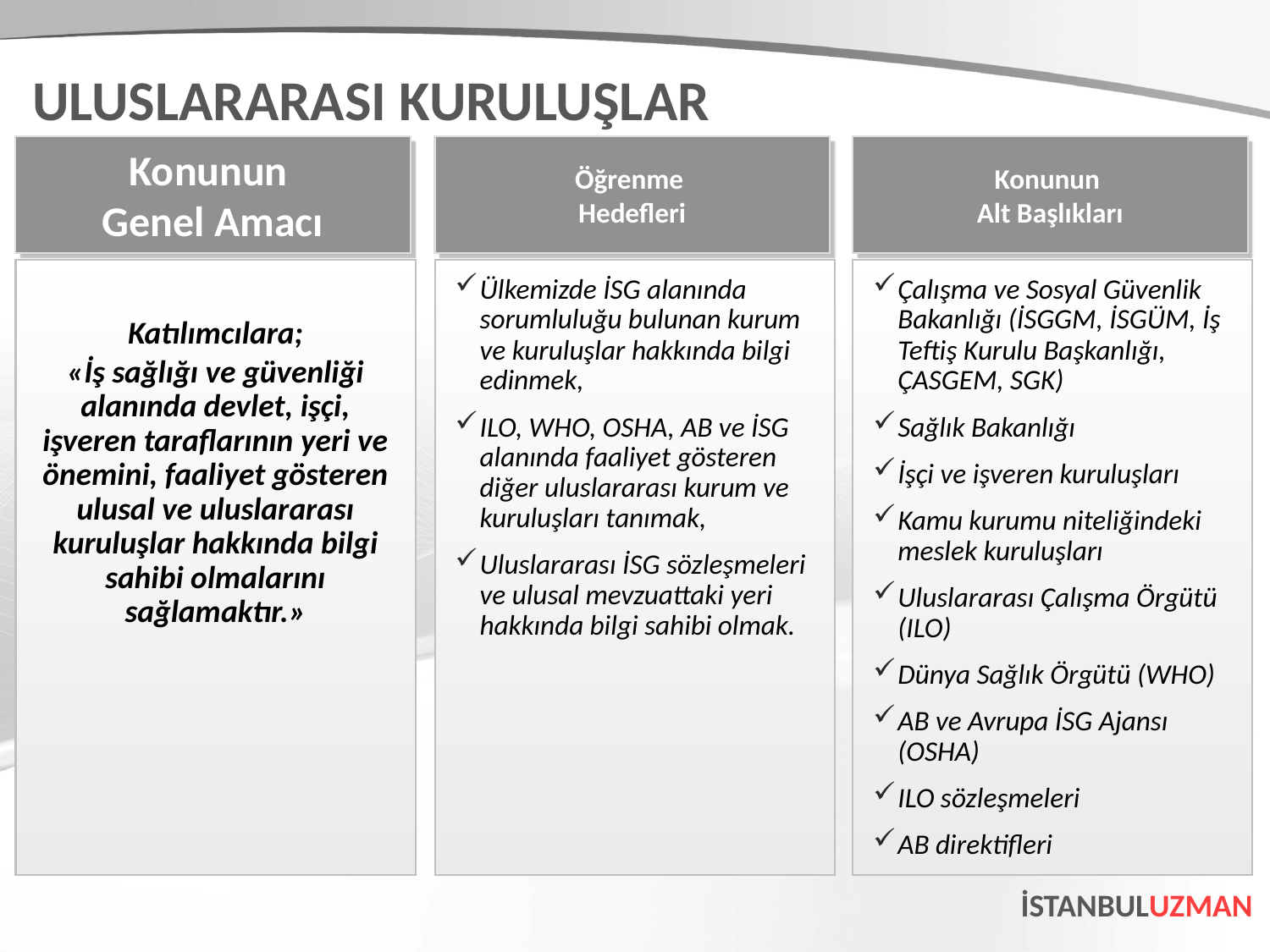

ULUSLARARASI KURULUŞLAR
Konunun
Genel Amacı

Katılımcılara;
«İş sağlığı ve güvenliği alanında devlet, işçi, işveren taraflarının yeri ve önemini, faaliyet gösteren ulusal ve uluslararası kuruluşlar hakkında bilgi sahibi olmalarını sağlamaktır.»
Öğrenme
Hedefleri
Ülkemizde İSG alanında sorumluluğu bulunan kurum ve kuruluşlar hakkında bilgi edinmek,
ILO, WHO, OSHA, AB ve İSG alanında faaliyet gösteren diğer uluslararası kurum ve kuruluşları tanımak,
Uluslararası İSG sözleşmeleri ve ulusal mevzuattaki yeri hakkında bilgi sahibi olmak.

Konunun
Alt Başlıkları
Çalışma ve Sosyal Güvenlik Bakanlığı (İSGGM, İSGÜM, İş Teftiş Kurulu Başkanlığı, ÇASGEM, SGK)
Sağlık Bakanlığı
İşçi ve işveren kuruluşları
Kamu kurumu niteliğindeki meslek kuruluşları
Uluslararası Çalışma Örgütü (ILO)
Dünya Sağlık Örgütü (WHO)
AB ve Avrupa İSG Ajansı (OSHA)
ILO sözleşmeleri
AB direktifleri

İSTANBULUZMAN